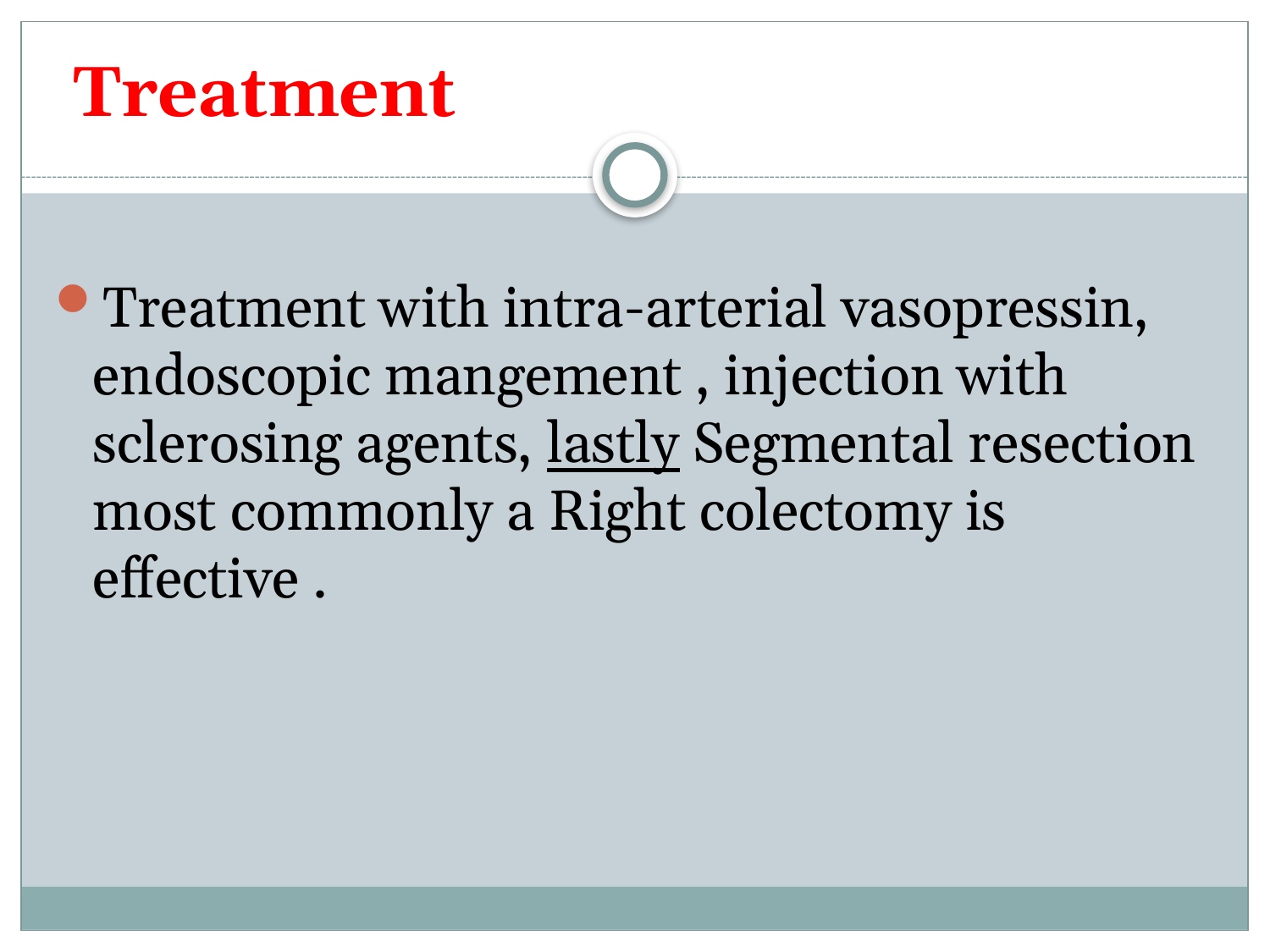

# Treatment
Treatment with intra-arterial vasopressin, endoscopic mangement , injection with sclerosing agents, lastly Segmental resection most commonly a Right colectomy is effective .